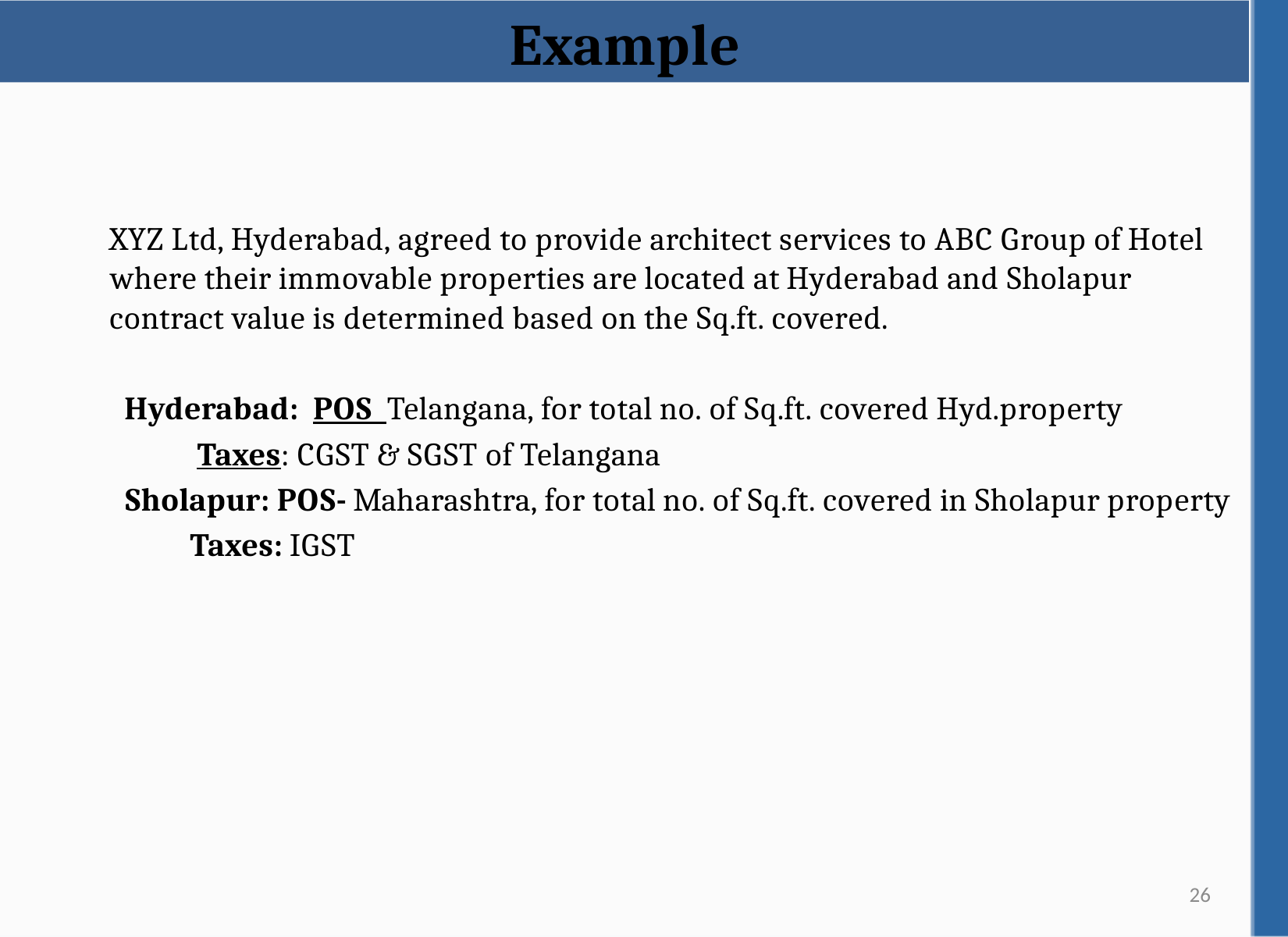

Example

	XYZ Ltd, Hyderabad, agreed to provide architect services to ABC Group of Hotel where their immovable properties are located at Hyderabad and Sholapur  contract value is determined based on the Sq.ft. covered.

 Hyderabad:  POS  Telangana, for total no. of Sq.ft. covered Hyd.property
           Taxes: CGST & SGST of Telangana
 Sholapur: POS- Maharashtra, for total no. of Sq.ft. covered in Sholapur property
          Taxes: IGST

26